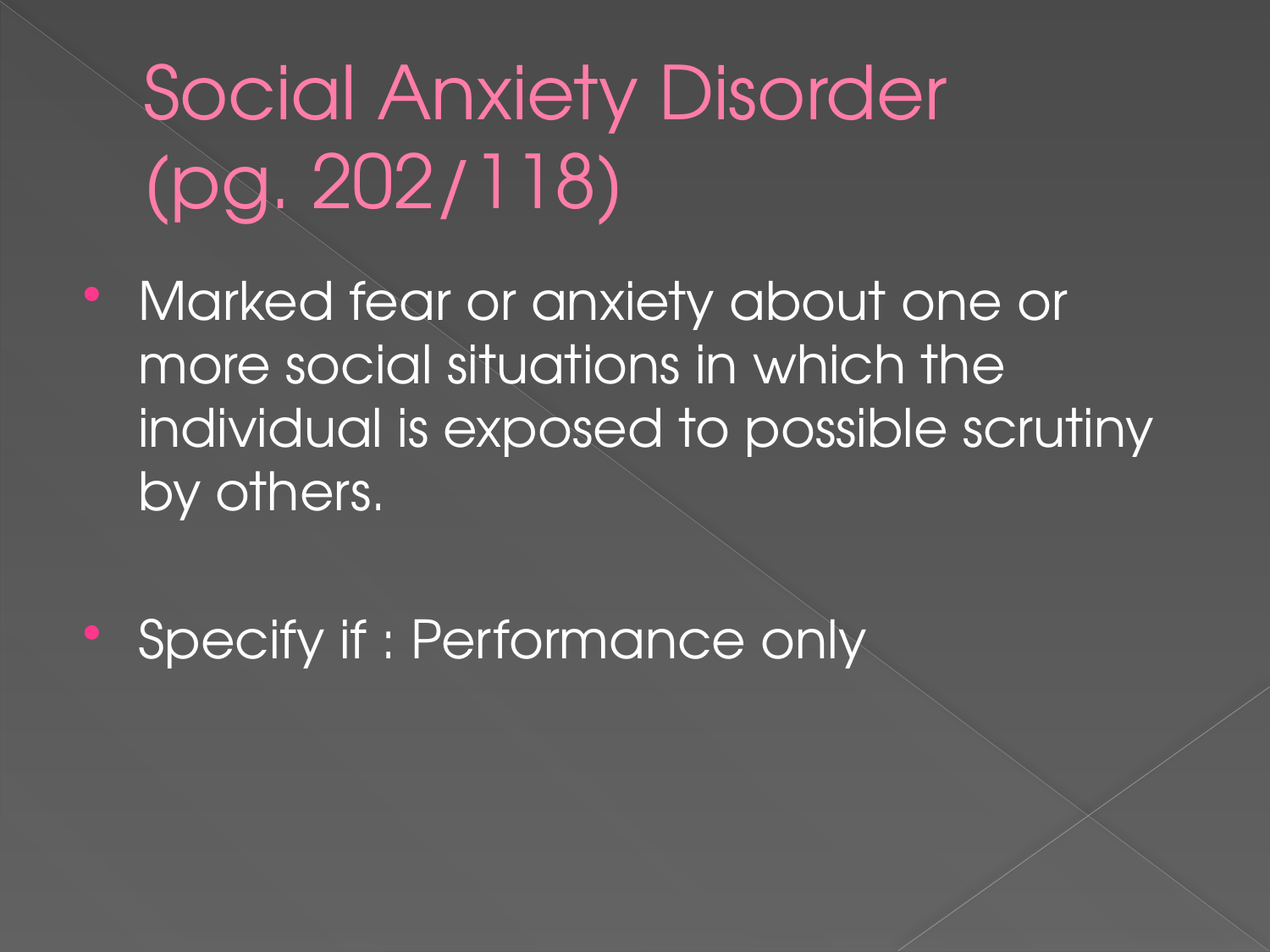

# Social Anxiety Disorder (pg. 202/118)
Marked fear or anxiety about one or more social situations in which the individual is exposed to possible scrutiny by others.

Specify if : Performance only